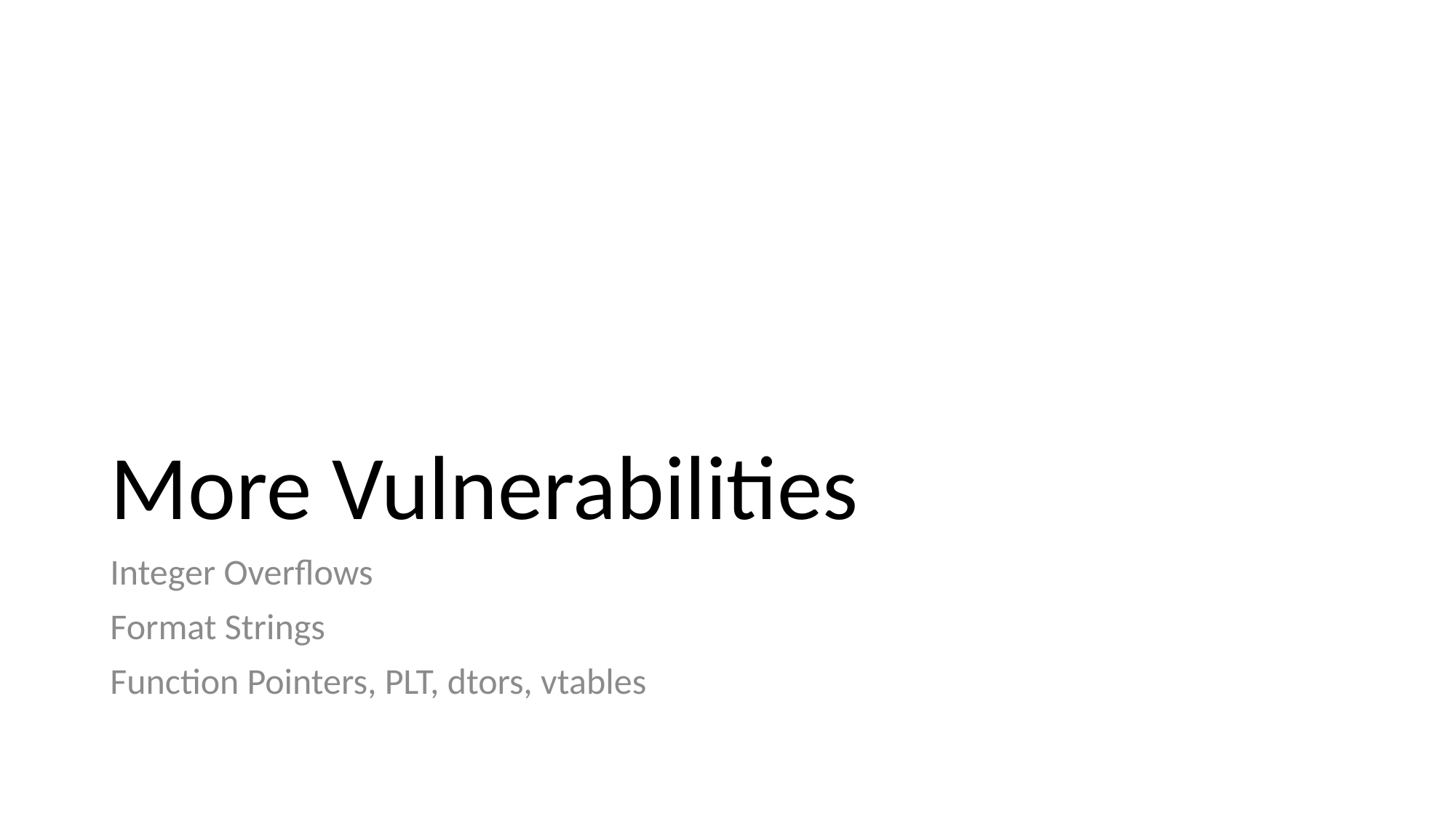

# More Vulnerabilities
Integer Overflows
Format Strings
Function Pointers, PLT, dtors, vtables